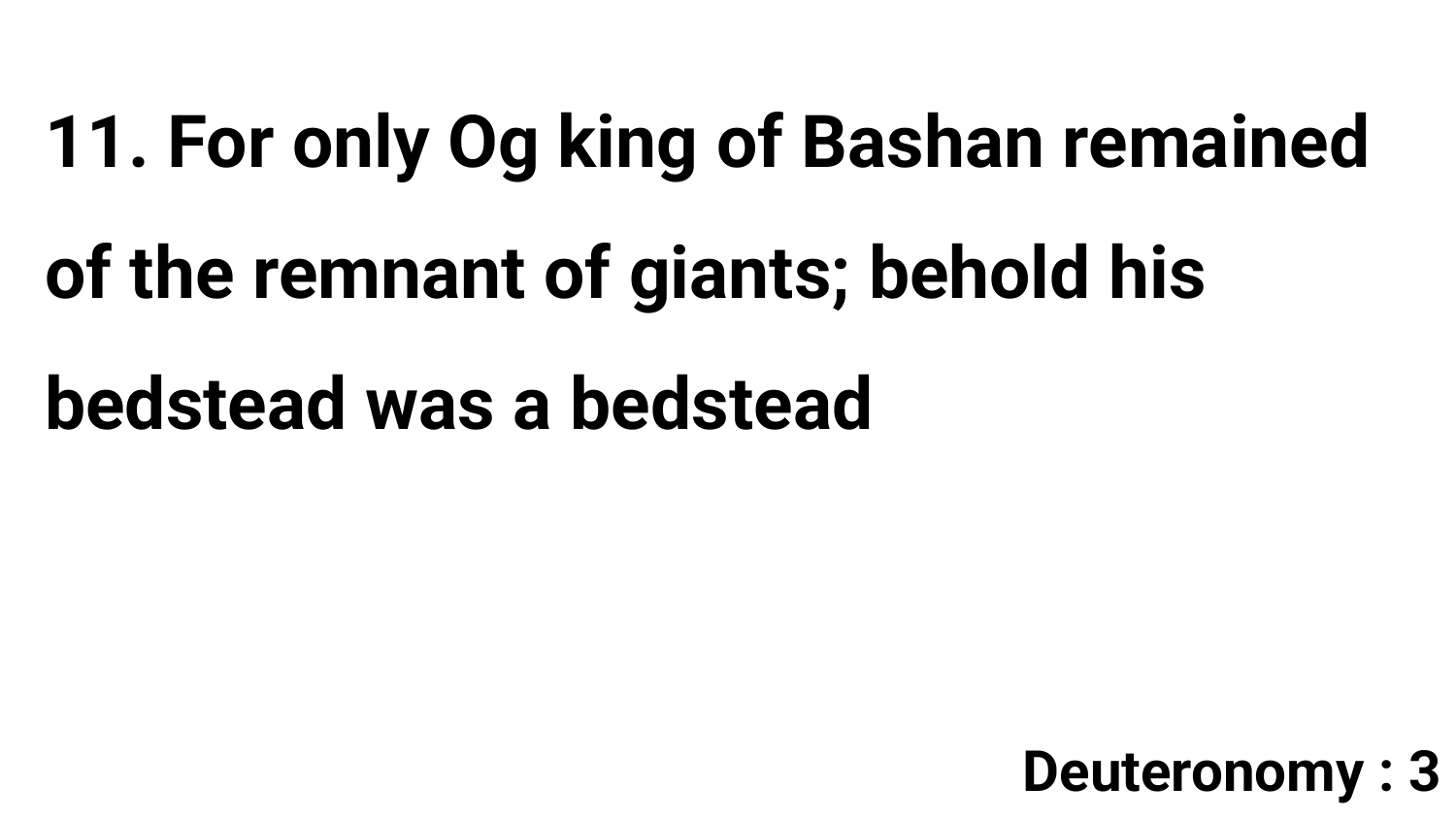

11. For only Og king of Bashan remained of the remnant of giants; behold his bedstead was a bedstead
Deuteronomy : 3